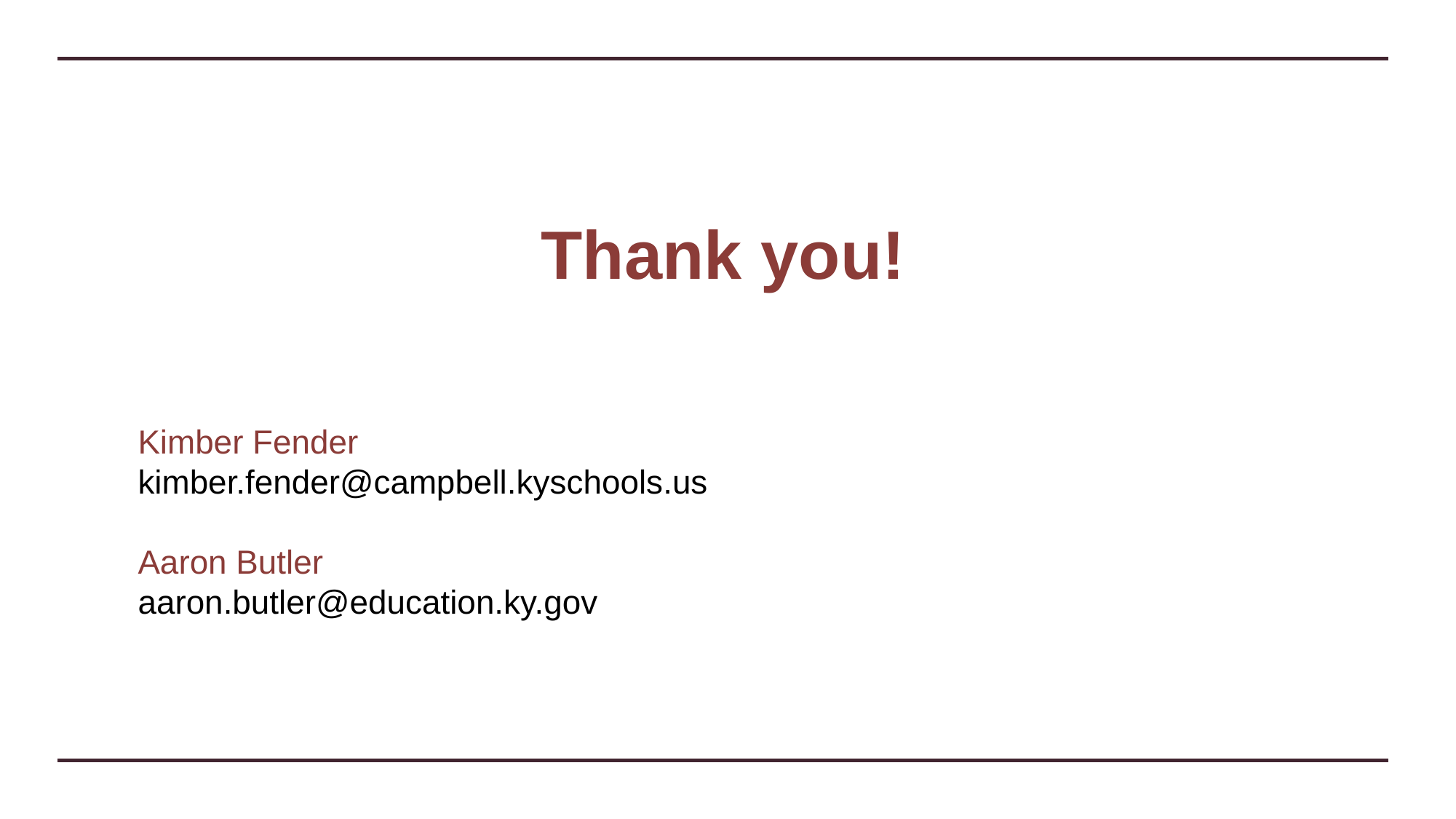

Thank you!
Kimber Fender
kimber.fender@campbell.kyschools.us

Aaron Butler
aaron.butler@education.ky.gov